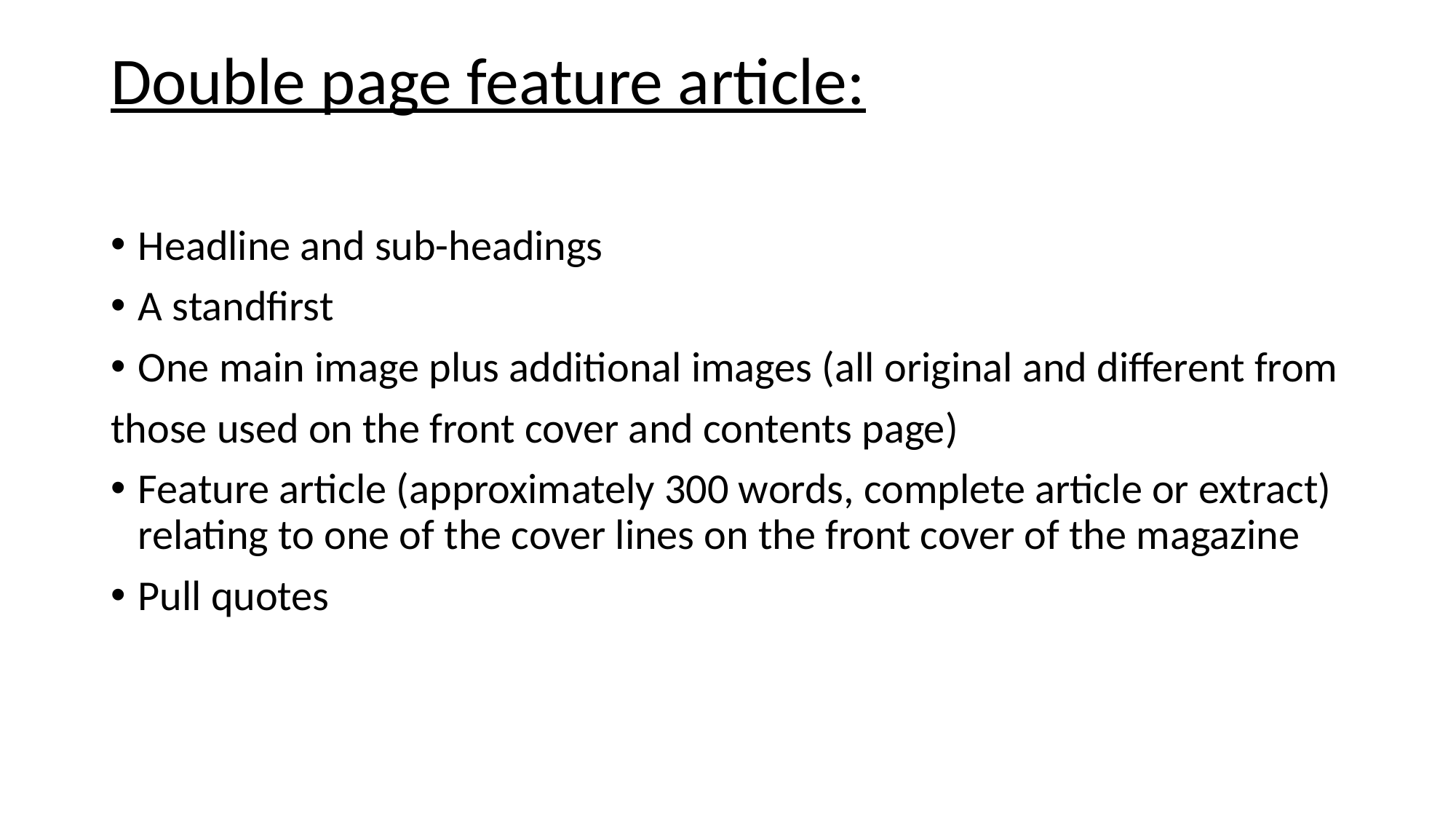

# Double page feature article:
Headline and sub-headings
A standfirst
One main image plus additional images (all original and different from
those used on the front cover and contents page)
Feature article (approximately 300 words, complete article or extract) relating to one of the cover lines on the front cover of the magazine
Pull quotes